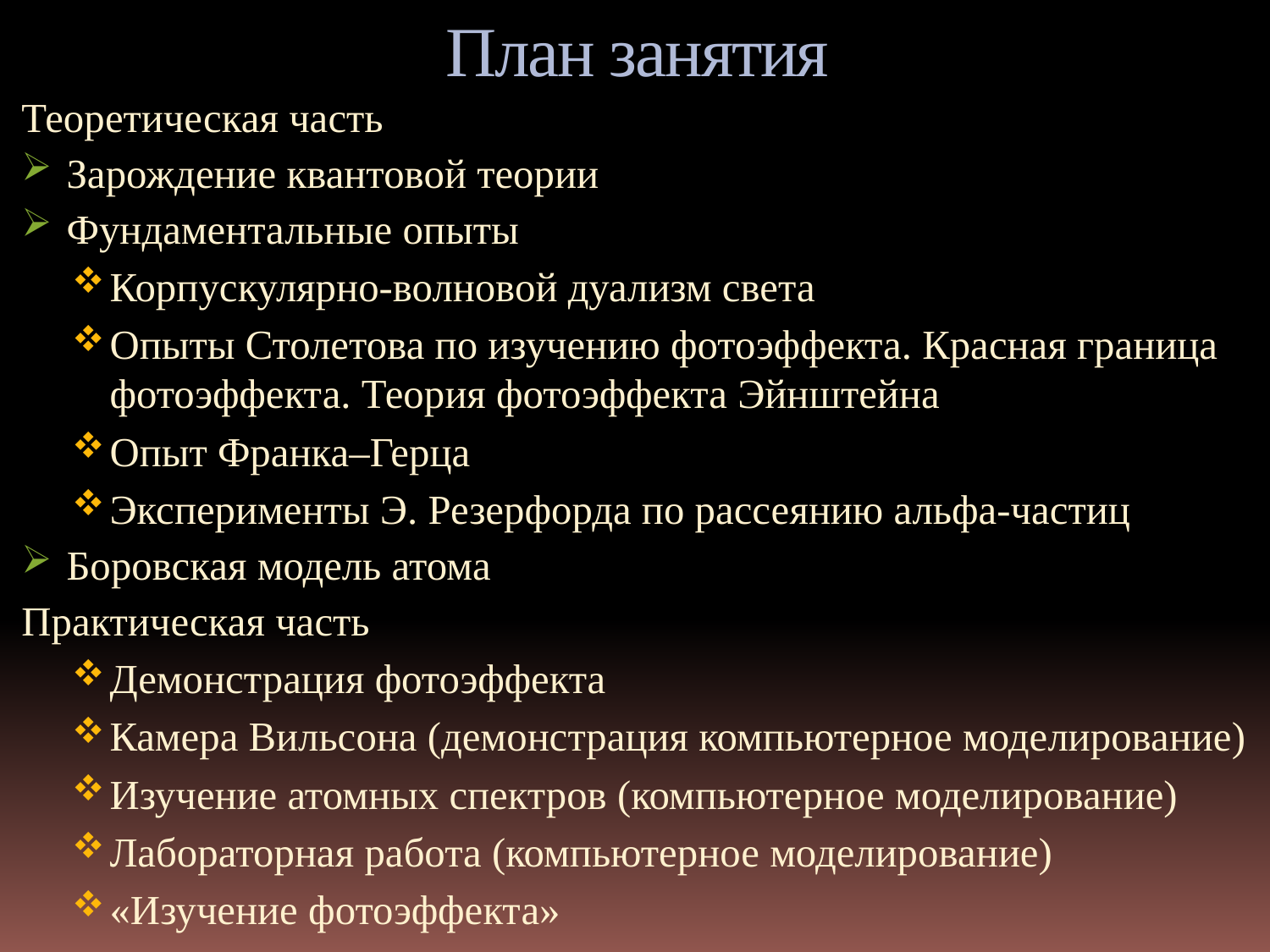

# План занятия
Теоретическая часть
Зарождение квантовой теории
Фундаментальные опыты
Корпускулярно-волновой дуализм света
Опыты Столетова по изучению фотоэффекта. Красная граница фотоэффекта. Теория фотоэффекта Эйнштейна
Опыт Франка–Герца
Эксперименты Э. Резерфорда по рассеянию альфа-частиц
Боровская модель атома
Практическая часть
Демонстрация фотоэффекта
Камера Вильсона (демонстрация компьютерное моделирование)
Изучение атомных спектров (компьютерное моделирование)
Лабораторная работа (компьютерное моделирование)
«Изучение фотоэффекта»